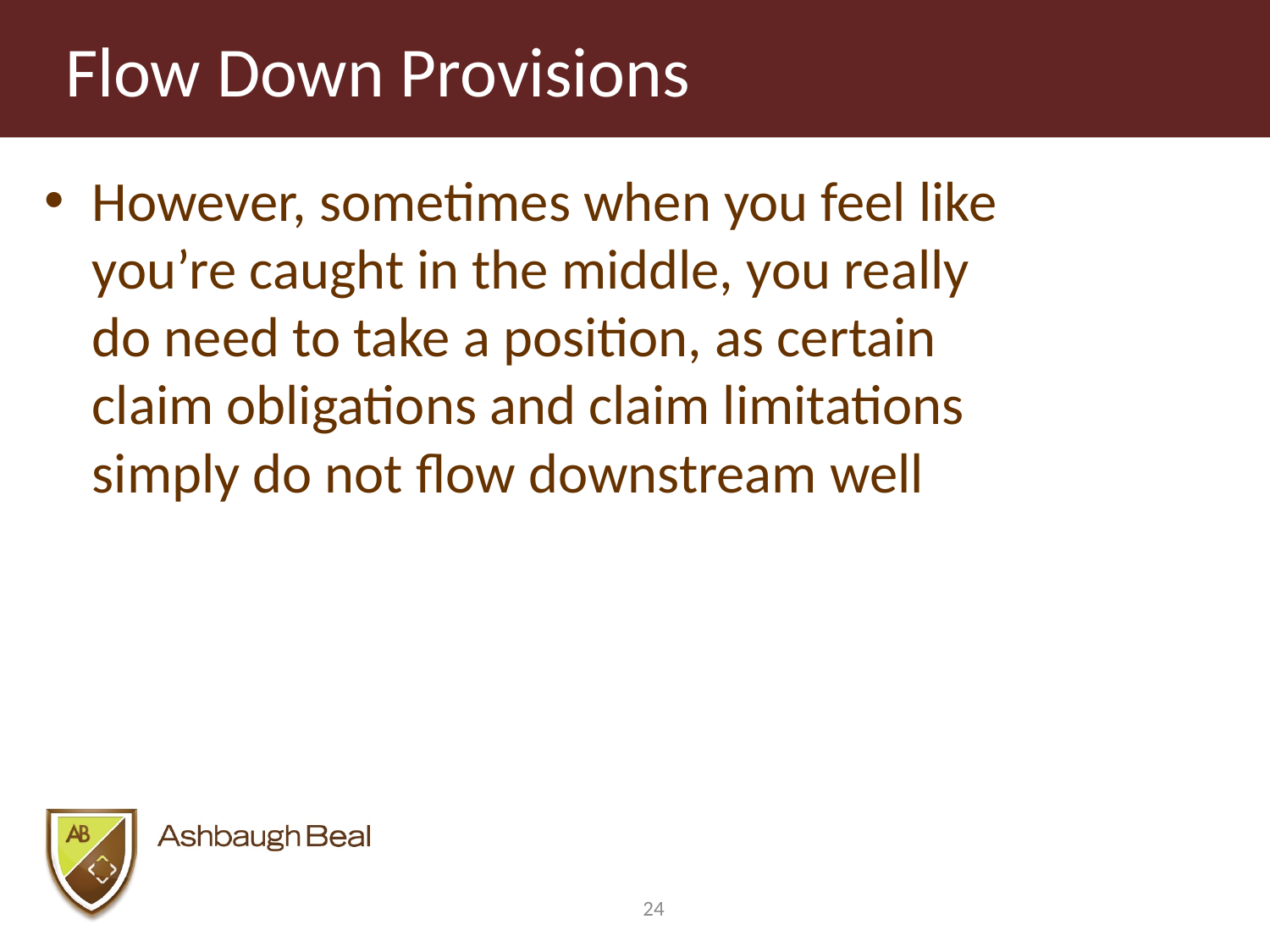

# Flow Down Provisions
However, sometimes when you feel like you’re caught in the middle, you really do need to take a position, as certain claim obligations and claim limitations simply do not flow downstream well
24